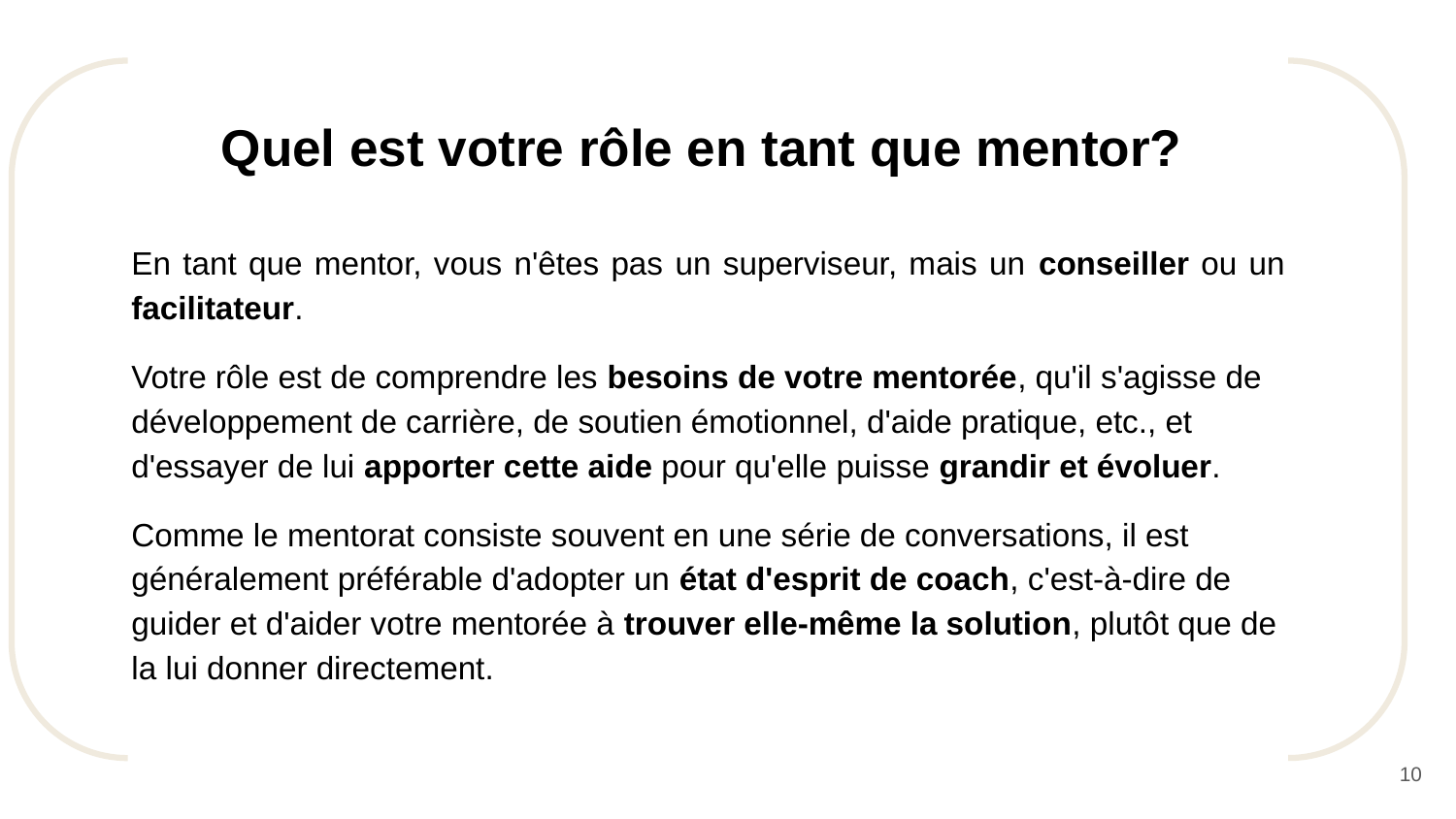

# Quel est votre rôle en tant que mentor?
En tant que mentor, vous n'êtes pas un superviseur, mais un conseiller ou un facilitateur.
Votre rôle est de comprendre les besoins de votre mentorée, qu'il s'agisse de développement de carrière, de soutien émotionnel, d'aide pratique, etc., et d'essayer de lui apporter cette aide pour qu'elle puisse grandir et évoluer.
Comme le mentorat consiste souvent en une série de conversations, il est généralement préférable d'adopter un état d'esprit de coach, c'est-à-dire de guider et d'aider votre mentorée à trouver elle-même la solution, plutôt que de la lui donner directement.

10